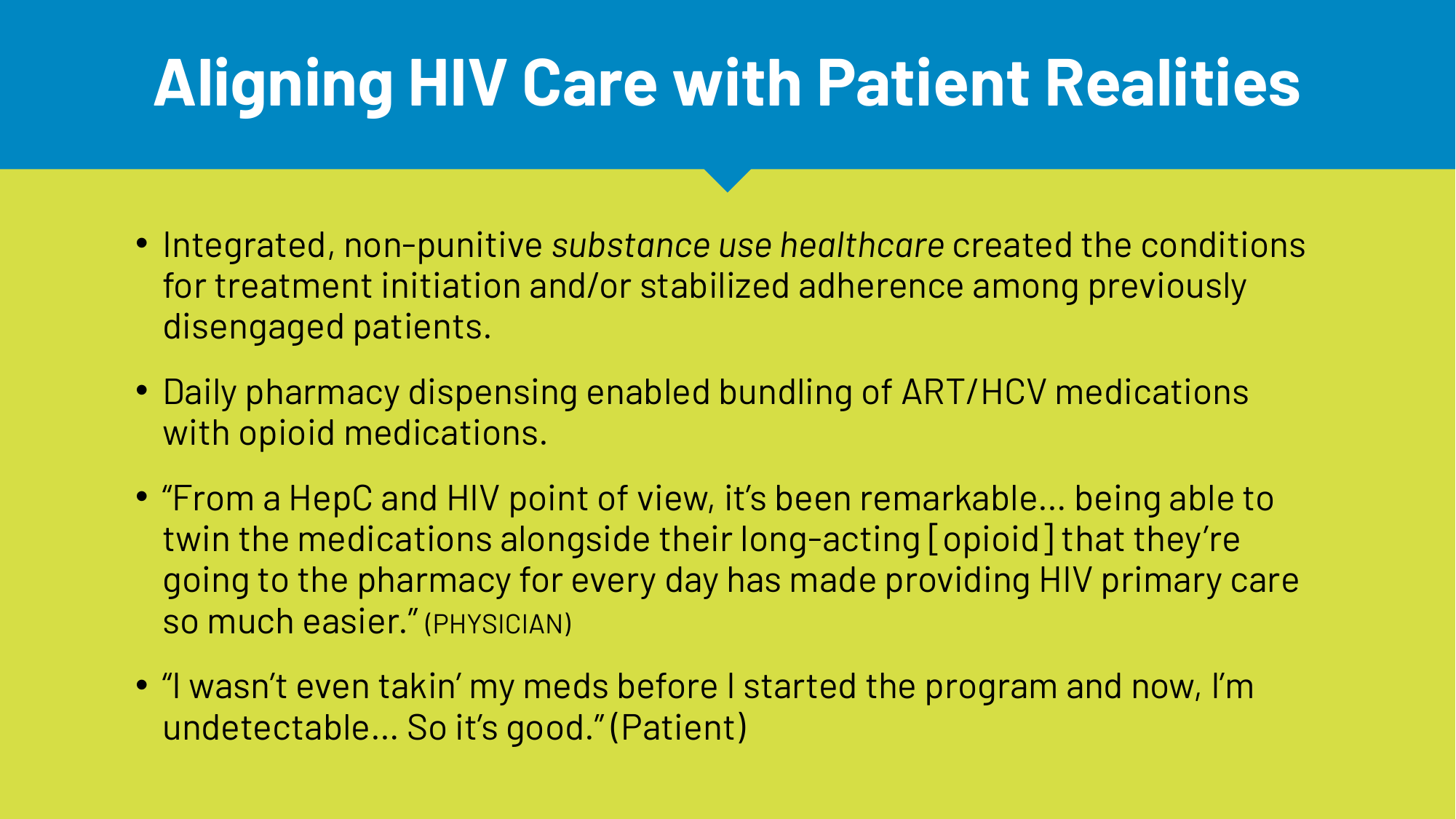

Aligning HIV Care with Patient Realities

Integrated, non-punitive substance use healthcare created the conditions for treatment initiation and/or stabilized adherence among previously disengaged patients.
Daily pharmacy dispensing enabled bundling of ART/HCV medications with opioid medications.
“From a HepC and HIV point of view, it’s been remarkable… being able to twin the medications alongside their long-acting [opioid] that they’re going to the pharmacy for every day has made providing HIV primary care so much easier.” (PHYSICIAN)
“I wasn’t even takin’ my meds before I started the program and now, I’m undetectable… So it’s good.” (Patient)